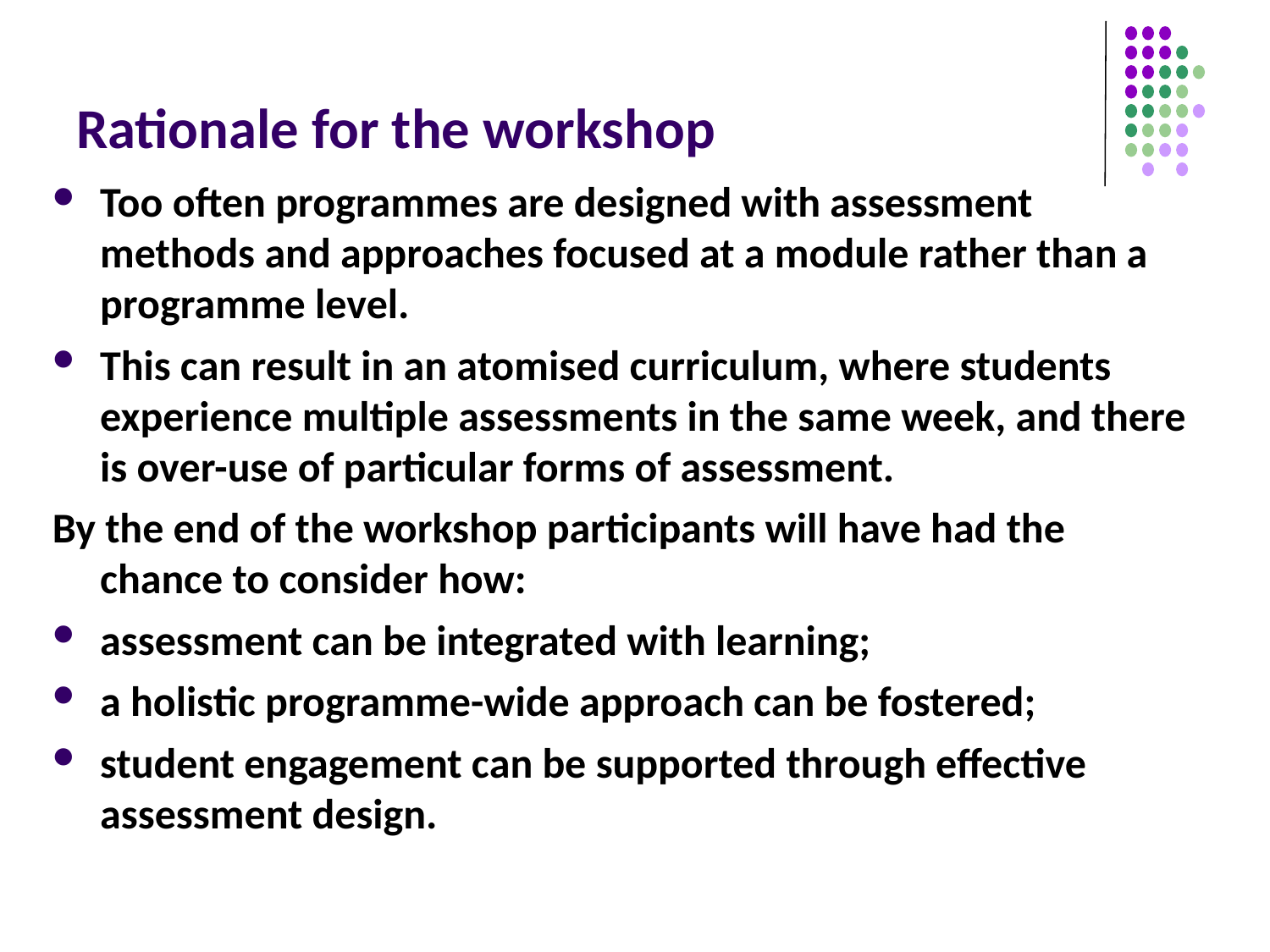

# Rationale for the workshop
Too often programmes are designed with assessment methods and approaches focused at a module rather than a programme level.
This can result in an atomised curriculum, where students experience multiple assessments in the same week, and there is over-use of particular forms of assessment.
By the end of the workshop participants will have had the chance to consider how:
assessment can be integrated with learning;
a holistic programme-wide approach can be fostered;
student engagement can be supported through effective assessment design.